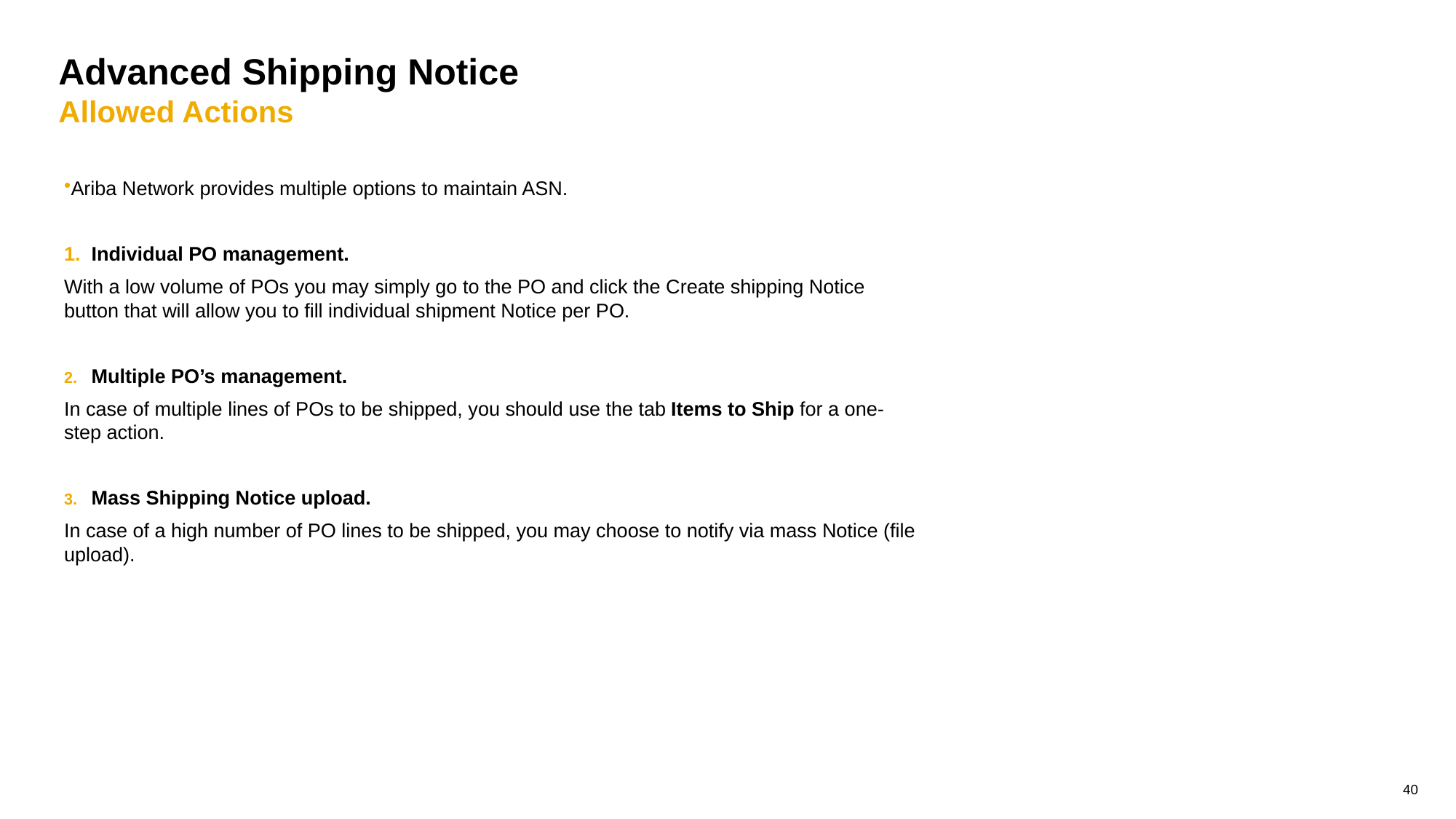

Advanced Shipping Notice
Allowed Actions
Ariba Network provides multiple options to maintain ASN.

Individual PO management.
With a low volume of POs you may simply go to the PO and click the Create shipping Notice button that will allow you to fill individual shipment Notice per PO.

Multiple PO’s management.
In case of multiple lines of POs to be shipped, you should use the tab Items to Ship for a one-step action.

Mass Shipping Notice upload.
In case of a high number of PO lines to be shipped, you may choose to notify via mass Notice (file upload).